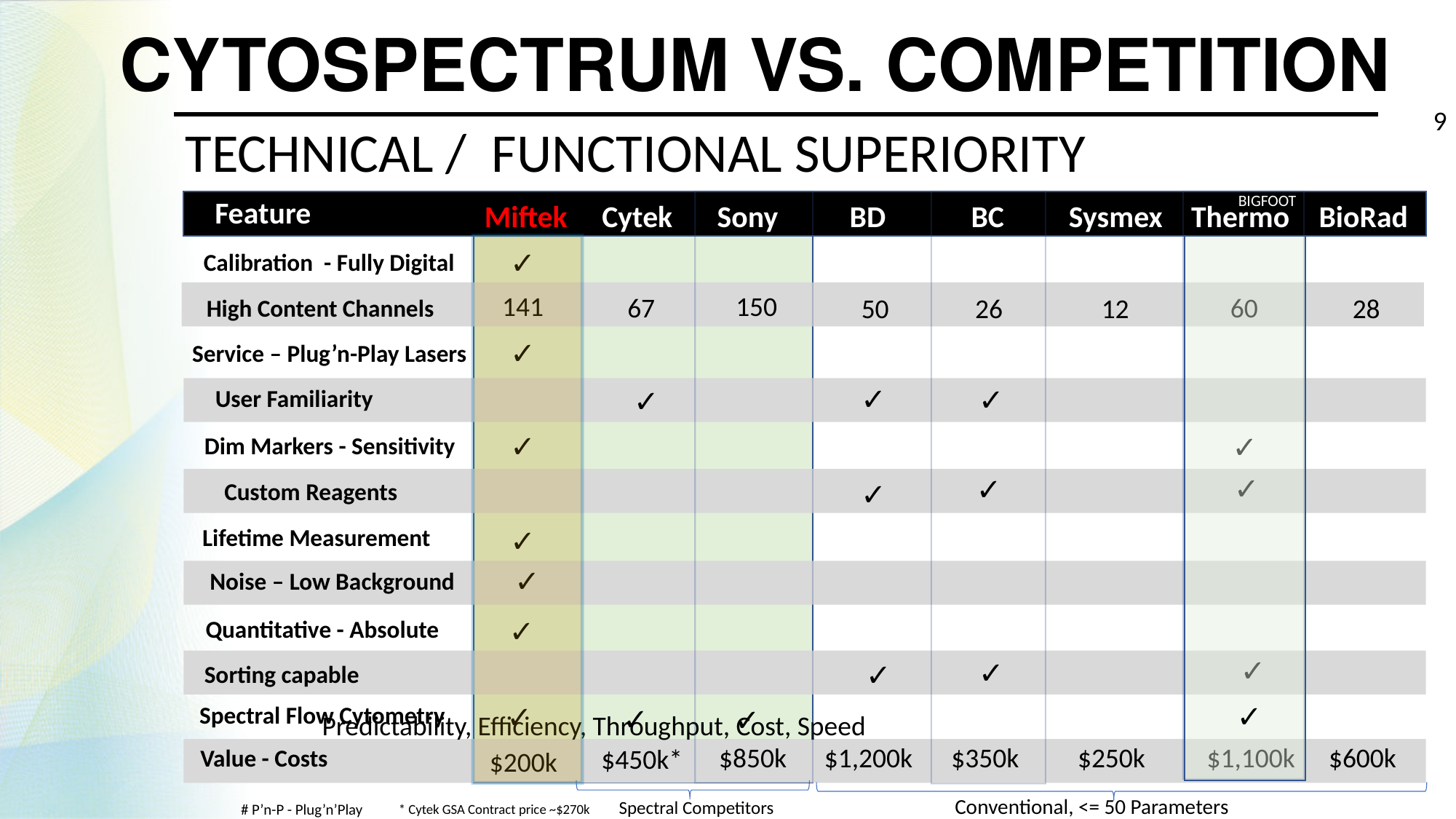

CYTOSPECTRUM VS. COMPETITION
9
TECHNICAL /  FUNCTIONAL SUPERIORITY
BIGFOOT
Feature

Miftek
Cytek

Sony
BD
BC
Sysmex
Thermo
BioRad

✓

Calibration  - Fully Digital

150
141
60
67
12
28
26
50
High Content Channels
✓

Service – Plug’n-Play Lasers
✓
✓
✓
User Familiarity

✓
✓

Dim Markers - Sensitivity
✓
✓

✓
Custom Reagents

✓
Lifetime Measurement
✓
Noise – Low Background

✓
Quantitative - Absolute
✓
✓
✓

Sorting capable

✓
✓

Spectral Flow Cytometry
✓
✓
Predictability, Efficiency, Throughput, Cost, Speed
$850k
$1,200k
$350k
$250k
$1,100k
$600k
$450k*
Value - Costs

$200k
Conventional, <= 50 Parameters
Spectral Competitors
# P’n-P - Plug’n’Play
* Cytek GSA Contract price ~$270k